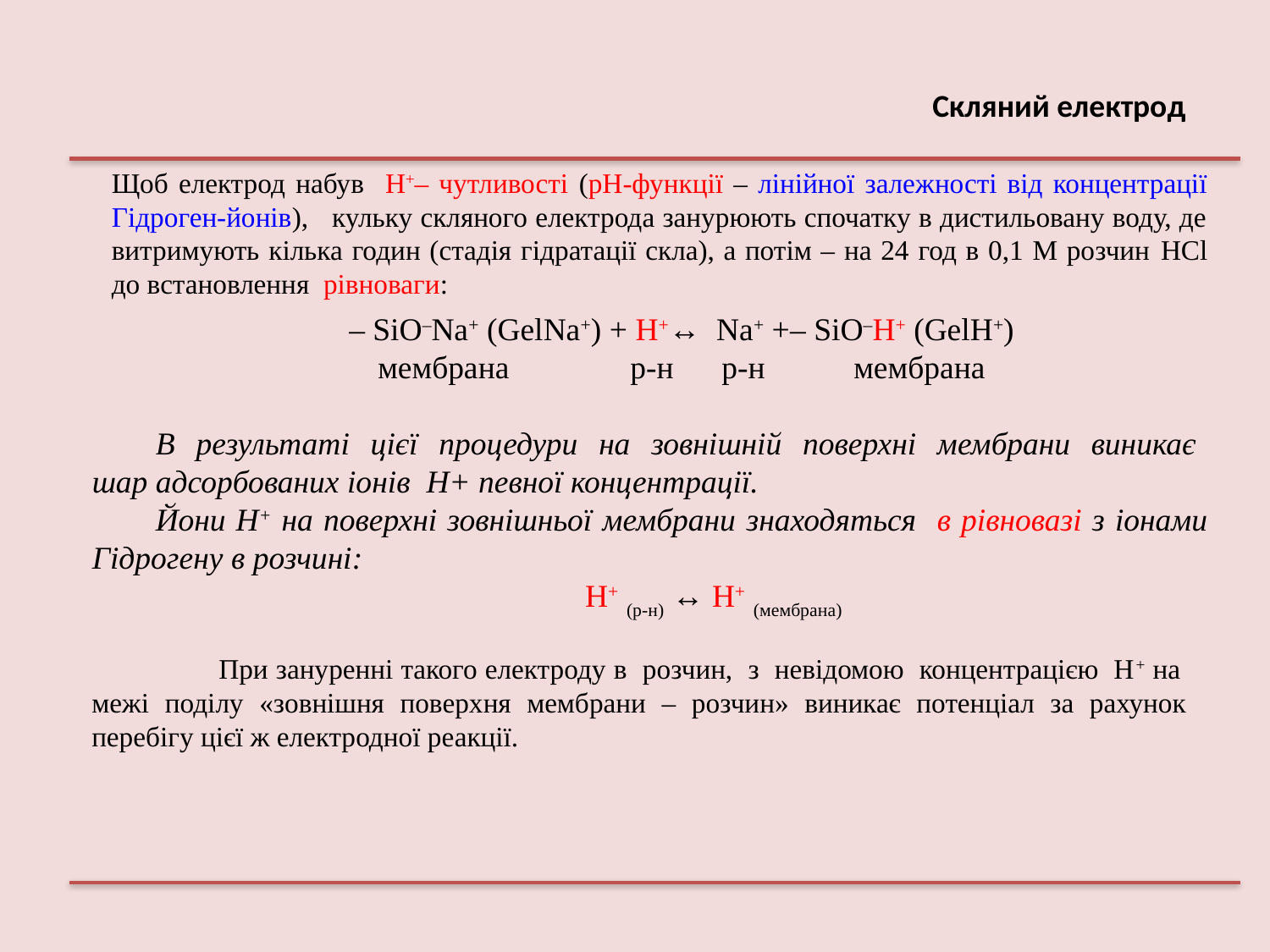

# Скляний електрод
Щоб електрод набув  Н+– чутливості (рН-функції – лінійної залежності від концентрації Гідроген-йонів),   кульку скляного електрода занурюють спочатку в дистильовану воду, де витримують кілька годин (стадія гідратації скла), а потім – на 24 год в 0,1 М розчин HCl до встановлення  рівноваги:

– SiO–Na+ (GеlNa+) + Н+↔  Na+ +– SiO–Н+ (GеlH+)
мембрана               р-н      р-н           мембрана

В  результаті  цієї  процедури  на  зовнішній  поверхні  мембрани  виникає  шар адсорбованих іонів  Н+ певної концентрації.
Йони H+ на поверхнi зовнiшньої мембрани знаходяться  в рiвновазi з iонами Гідрогену в розчинi:
        H+ (р-н) ↔ H+ (мембрана)
	При зануренні такого електроду в  розчин,  з  невідомою  концентрацією  Н+ на  межі поділу «зовнішня поверхня мембрани – розчин» виникає потенціал за рахунок перебігу цієї ж електродної реакції.